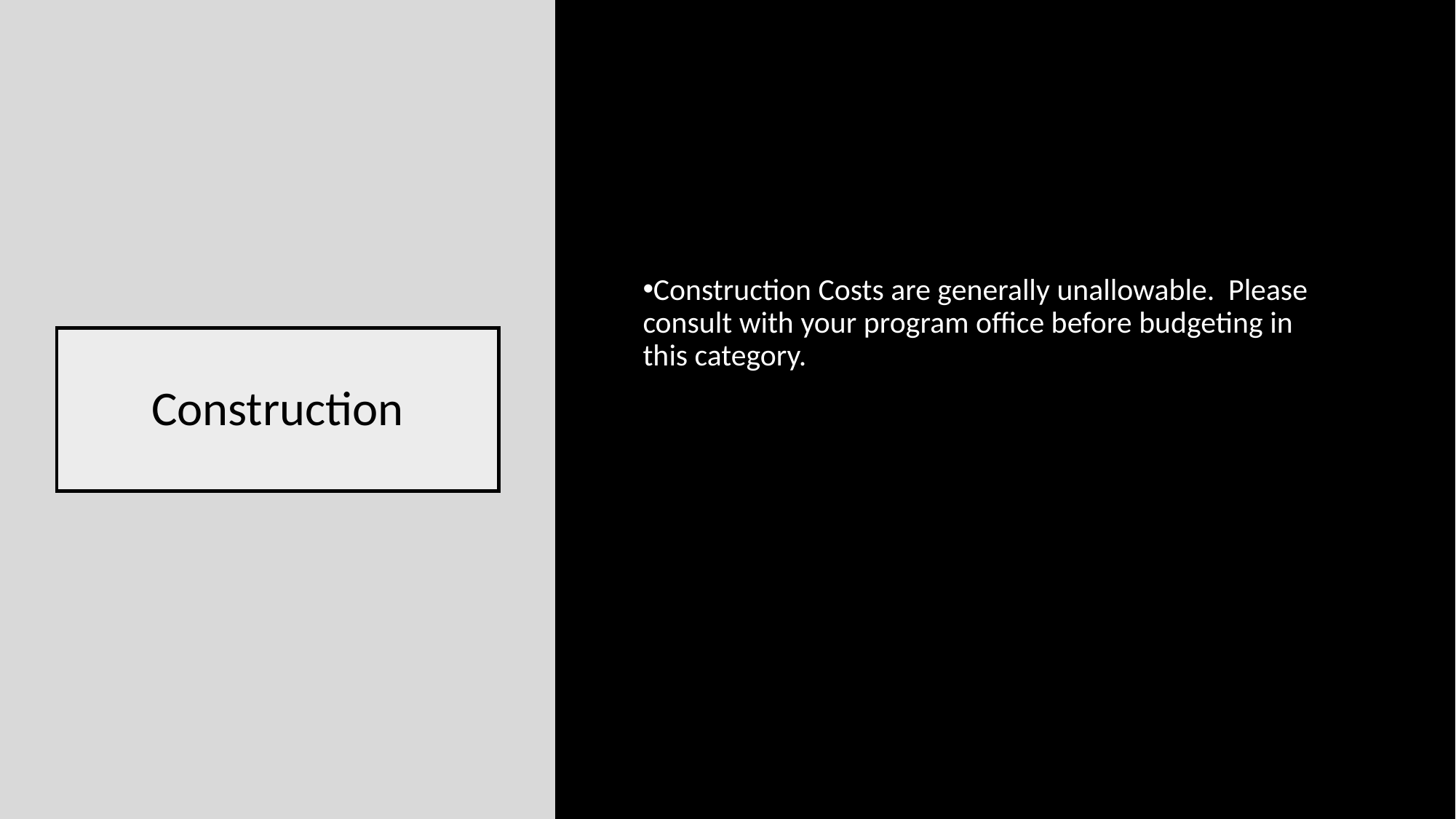

Construction Costs are generally unallowable.  Please consult with your program office before budgeting in this category.
# Construction